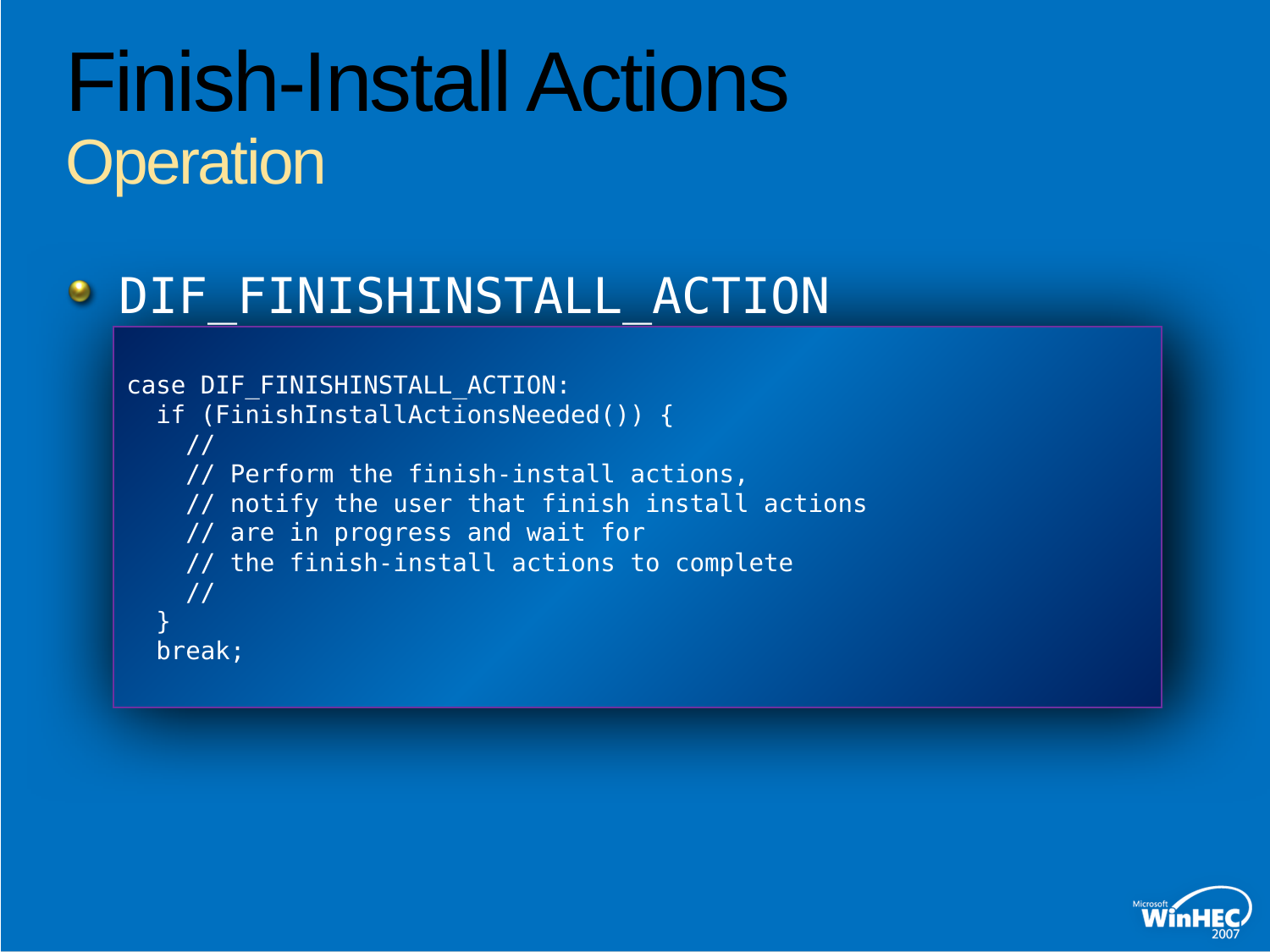

# Finish-Install Actions Operation
DIF_FINISHINSTALL_ACTION
case DIF_FINISHINSTALL_ACTION:
  if (FinishInstallActionsNeeded()) {
    //
    // Perform the finish-install actions,
    // notify the user that finish install actions
    // are in progress and wait for
    // the finish-install actions to complete
    //
  }
  break;